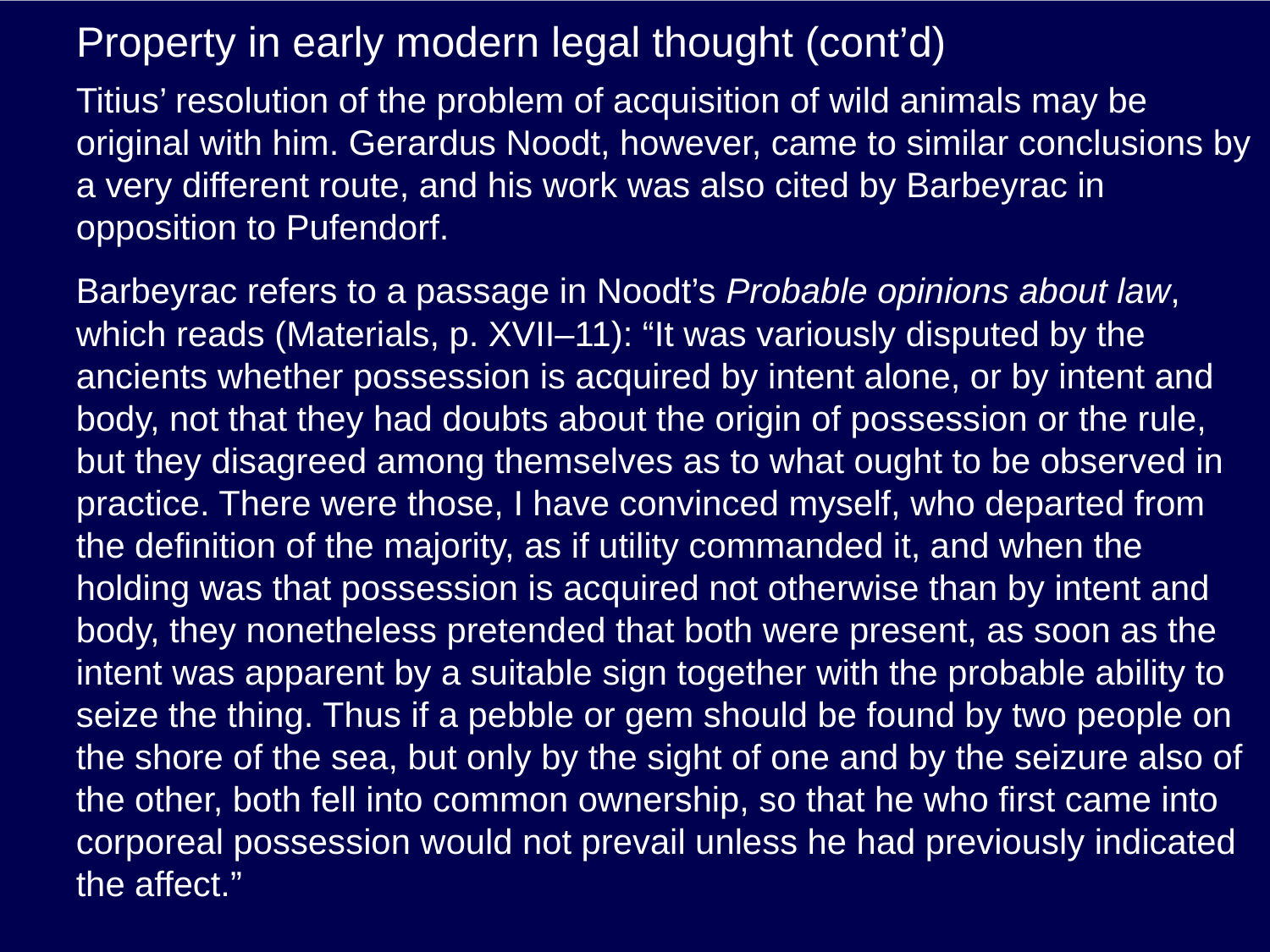

# Property in early modern legal thought (cont’d)

Titius’ resolution of the problem of acquisition of wild animals may be original with him. Gerardus Noodt, however, came to similar conclusions by a very different route, and his work was also cited by Barbeyrac in opposition to Pufendorf.

Barbeyrac refers to a passage in Noodt’s Probable opinions about law, which reads (Materials, p. XVII–11): “It was variously disputed by the ancients whether possession is acquired by intent alone, or by intent and body, not that they had doubts about the origin of possession or the rule, but they disagreed among themselves as to what ought to be observed in practice. There were those, I have convinced myself, who departed from the definition of the majority, as if utility commanded it, and when the holding was that possession is acquired not otherwise than by intent and body, they nonetheless pretended that both were present, as soon as the intent was apparent by a suitable sign together with the probable ability to seize the thing. Thus if a pebble or gem should be found by two people on the shore of the sea, but only by the sight of one and by the seizure also of the other, both fell into common ownership, so that he who first came into corporeal possession would not prevail unless he had previously indicated the affect.”